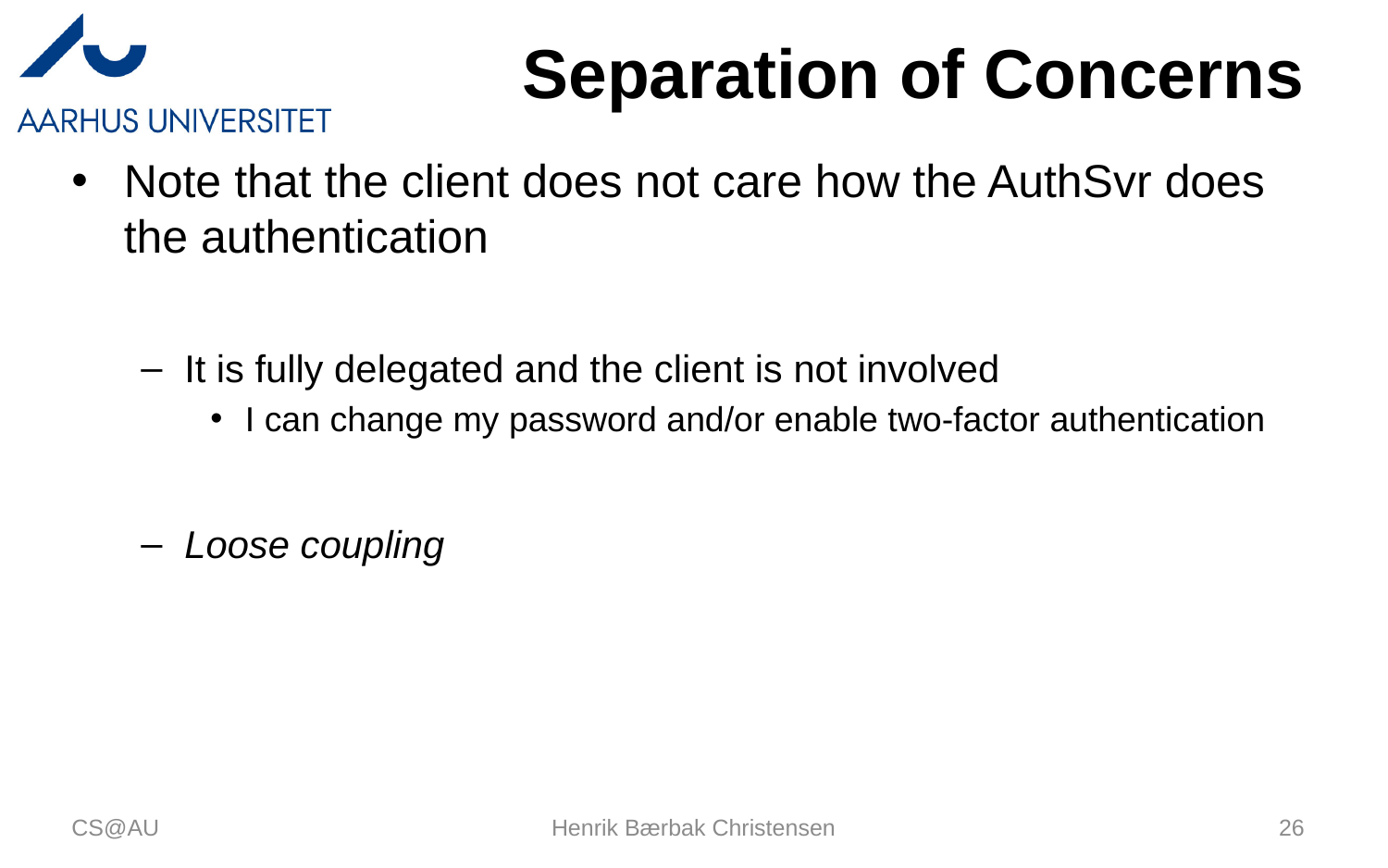

# Separation of Concerns
Note that the client does not care how the AuthSvr does the authentication

It is fully delegated and the client is not involved
I can change my password and/or enable two-factor authentication

Loose coupling
CS@AU
Henrik Bærbak Christensen
26